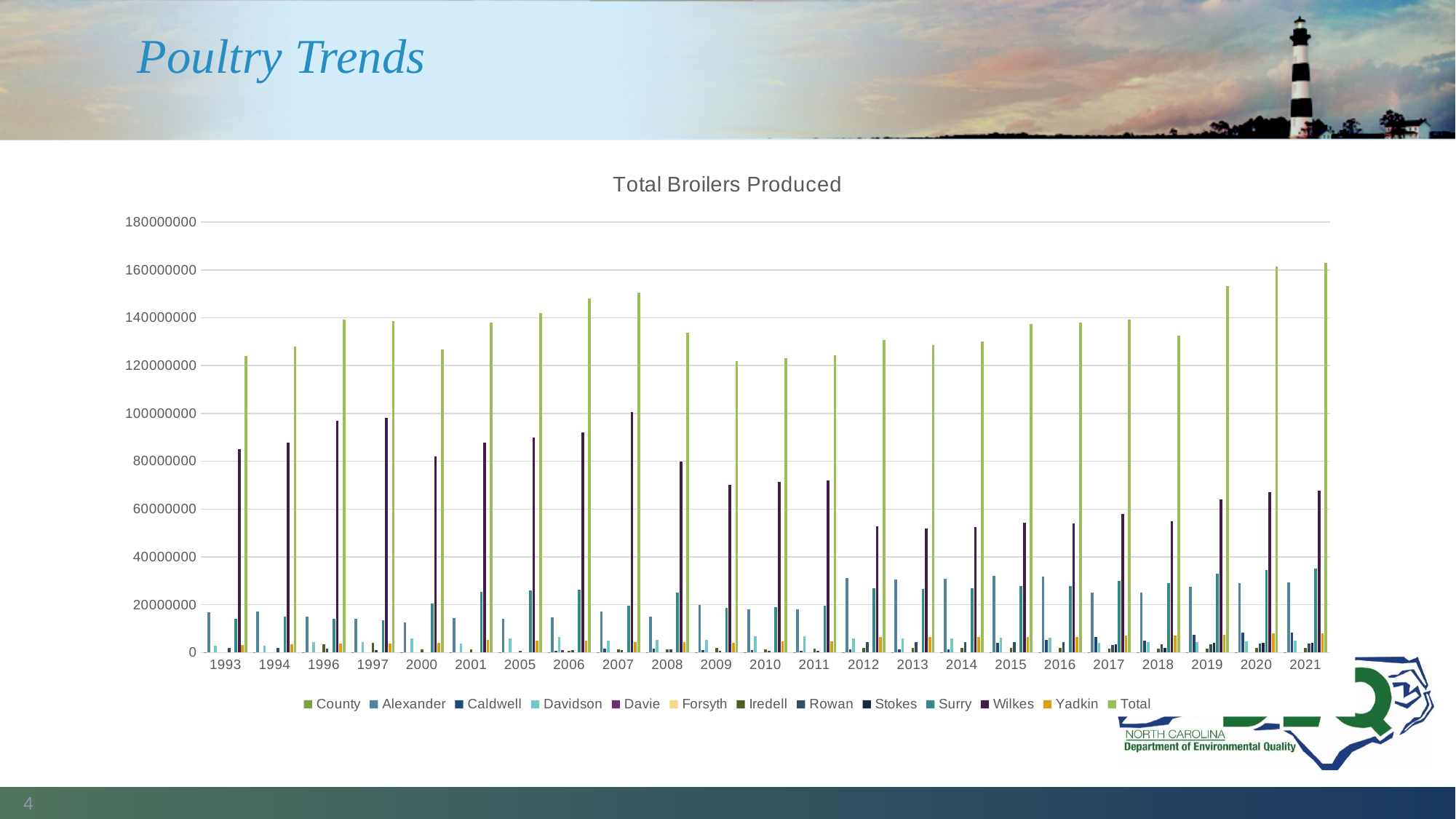

# Poultry Trends

### Chart: Total Broilers Produced

| Category | County | Alexander | Caldwell | Davidson | Davie | Forsyth | Iredell | Rowan | Stokes | Surry | Wilkes | Yadkin | Total |
|---|---|---|---|---|---|---|---|---|---|---|---|---|---|
| 1993 | 1993.0 | 17000000.0 | None | 2800000.0 | None | None | None | 2000000.0 | None | 14000000.0 | 85000000.0 | 3250000.0 | 124050000.0 |
| 1994 | 1994.0 | 17100000.0 | None | 2700000.0 | None | None | None | 2000000.0 | None | 15000000.0 | 87700000.0 | 3500000.0 | 128000000.0 |
| 1996 | 1996.0 | 15000000.0 | None | 4400000.0 | None | None | 3500000.0 | 1500000.0 | None | 14000000.0 | 97000000.0 | 3800000.0 | 139200000.0 |
| 1997 | 1997.0 | 14000000.0 | None | 4400000.0 | None | None | 4000000.0 | 1000000.0 | None | 13400000.0 | 98000000.0 | 3900000.0 | 138700000.0 |
| 2000 | 2000.0 | 12700000.0 | None | 6000000.0 | None | None | 1300000.0 | None | None | 20500000.0 | 82000000.0 | 4200000.0 | 126700000.0 |
| 2001 | 2001.0 | 14300000.0 | None | 3900000.0 | None | None | 1300000.0 | None | None | 25500000.0 | 87800000.0 | 5200000.0 | 138000000.0 |
| 2005 | 2005.0 | 14200000.0 | None | 6000000.0 | None | None | 700000.0 | None | None | 26000000.0 | 90000000.0 | 5000000.0 | 141900000.0 |
| 2006 | 2006.0 | 14700000.0 | 800000.0 | 6400000.0 | 900000.0 | None | 800000.0 | 1000000.0 | None | 26400000.0 | 92000000.0 | 5100000.0 | 148100000.0 |
| 2007 | 2007.0 | 17100000.0 | 1550000.0 | 5050000.0 | None | None | 1200000.0 | 1150000.0 | None | 19600000.0 | 100500000.0 | 4350000.0 | 150500000.0 |
| 2008 | 2008.0 | 15000000.0 | 1600000.0 | 5250000.0 | None | None | 1300000.0 | 1200000.0 | None | 25000000.0 | 80000000.0 | 4500000.0 | 133850000.0 |
| 2009 | 2009.0 | 20000000.0 | 1000000.0 | 5200000.0 | None | None | 2000000.0 | 800000.0 | None | 18600000.0 | 70000000.0 | 4200000.0 | 121800000.0 |
| 2010 | 2010.0 | 18000000.0 | 1000000.0 | 6900000.0 | None | None | 1400000.0 | 800000.0 | None | 18900000.0 | 71400000.0 | 4700000.0 | 123100000.0 |
| 2011 | 2011.0 | 18000000.0 | 850000.0 | 6700000.0 | None | None | 1700000.0 | 690000.0 | None | 19700000.0 | 72000000.0 | 4600000.0 | 124240000.0 |
| 2012 | 2012.0 | 31100000.0 | 1250000.0 | 6000000.0 | None | None | 1850000.0 | 4400000.0 | None | 27000000.0 | 52800000.0 | 6450000.0 | 130850000.0 |
| 2013 | 2013.0 | 30600000.0 | 1250000.0 | 5900000.0 | None | None | 1850000.0 | 4300000.0 | None | 26500000.0 | 51900000.0 | 6350000.0 | 128650000.0 |
| 2014 | 2014.0 | 30900000.0 | 1250000.0 | 5950000.0 | None | None | 1850000.0 | 4350000.0 | None | 26900000.0 | 52500000.0 | 6400000.0 | 130100000.0 |
| 2015 | 2015.0 | 32000000.0 | 4000000.0 | 6150000.0 | None | None | 1900000.0 | 4500000.0 | None | 27800000.0 | 54300000.0 | 6650000.0 | 137300000.0 |
| 2016 | 2016.0 | 31800000.0 | 5300000.0 | 6100000.0 | None | None | 1900000.0 | 4500000.0 | None | 27700000.0 | 54000000.0 | 6600000.0 | 137900000.0 |
| 2017 | 2017.0 | 25000000.0 | 6500000.0 | 4200000.0 | None | None | 1600000.0 | 3300000.0 | 3500000.0 | 30000000.0 | 58000000.0 | 7000000.0 | 139100000.0 |
| 2018 | 2018.0 | 25000000.0 | 5000000.0 | 4500000.0 | None | None | 1600000.0 | 3500000.0 | 2000000.0 | 29000000.0 | 55000000.0 | 7000000.0 | 132600000.0 |
| 2019 | 2019.0 | 27500000.0 | 7500000.0 | 4500000.0 | None | None | 1700000.0 | 3600000.0 | 4000000.0 | 33000000.0 | 64000000.0 | 7500000.0 | 153300000.0 |
| 2020 | 2020.0 | 29000000.0 | 8200000.0 | 4800000.0 | None | None | 1800000.0 | 3800000.0 | 4200000.0 | 34500000.0 | 67000000.0 | 8000000.0 | 161300000.0 |
| 2021 | 2021.0 | 29200000.0 | 8300000.0 | 4850000.0 | None | None | 1850000.0 | 3800000.0 | 4200000.0 | 35000000.0 | 67800000.0 | 8100000.0 | 163100000.0 |
4